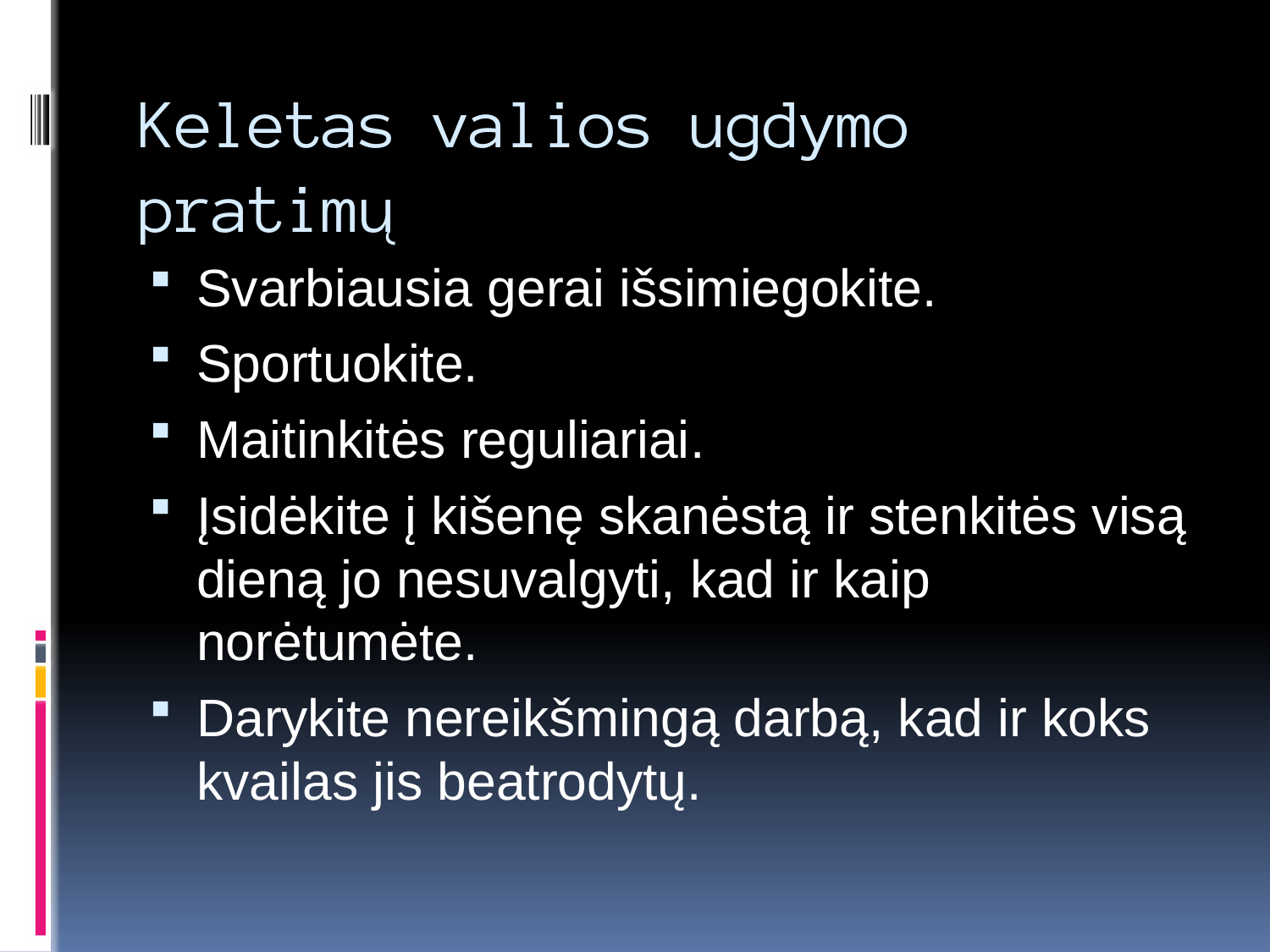

# Keletas valios ugdymo pratimų
Svarbiausia gerai išsimiegokite.
Sportuokite.
Maitinkitės reguliariai.
Įsidėkite į kišenę skanėstą ir stenkitės visą dieną jo nesuvalgyti, kad ir kaip norėtumėte.
Darykite nereikšmingą darbą, kad ir koks kvailas jis beatrodytų.